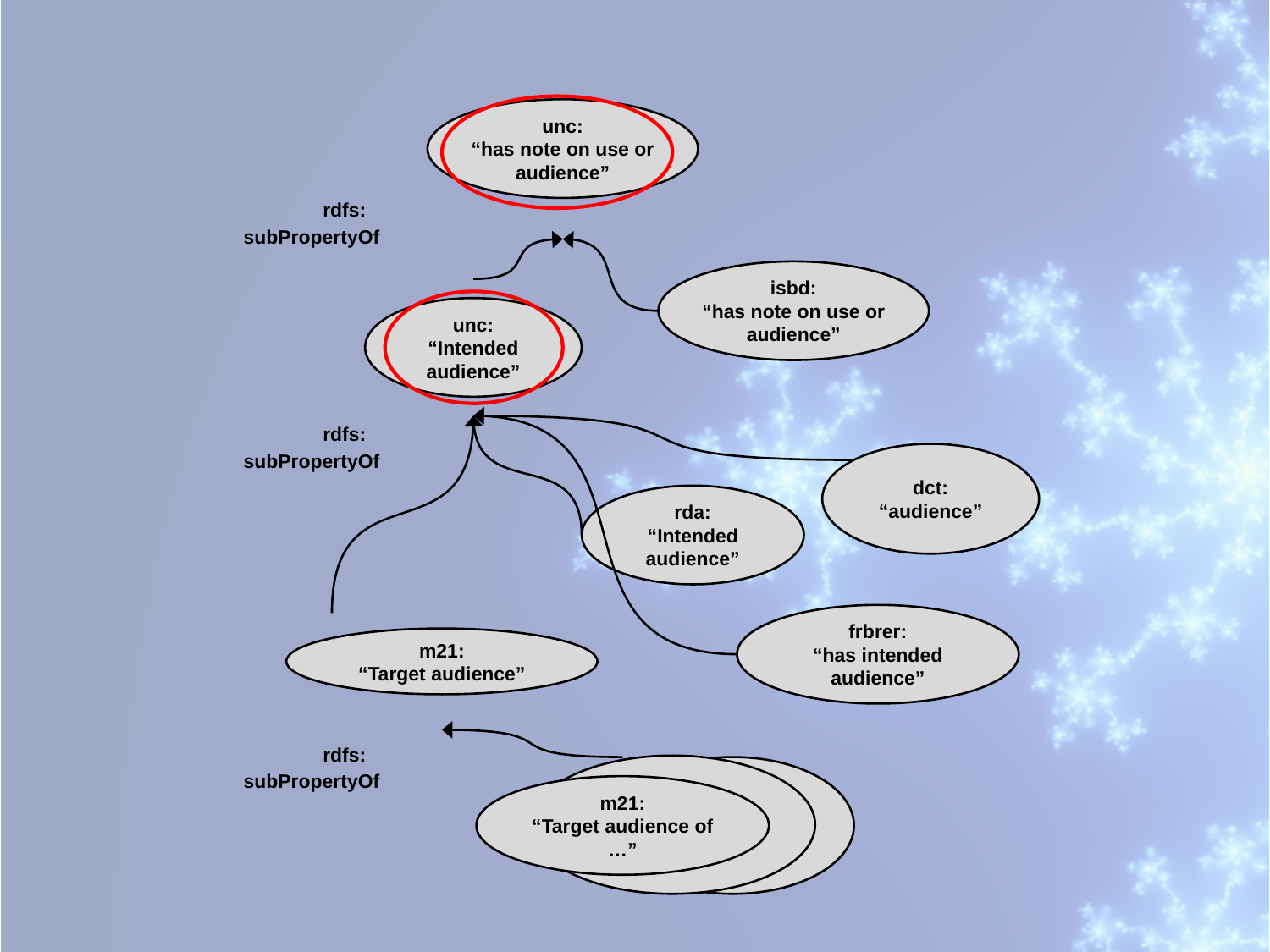

unc:
“has note on use or audience”
rdfs:
subPropertyOf
isbd:
“has note on use or audience”
unc:
“Intended audience”
rdfs:
subPropertyOf
dct:
“audience”
rda:
“Intended audience”
frbrer:
“has intended audience”
m21:
“Target audience”
rdfs:
subPropertyOf

m21:
“Target audience of …”